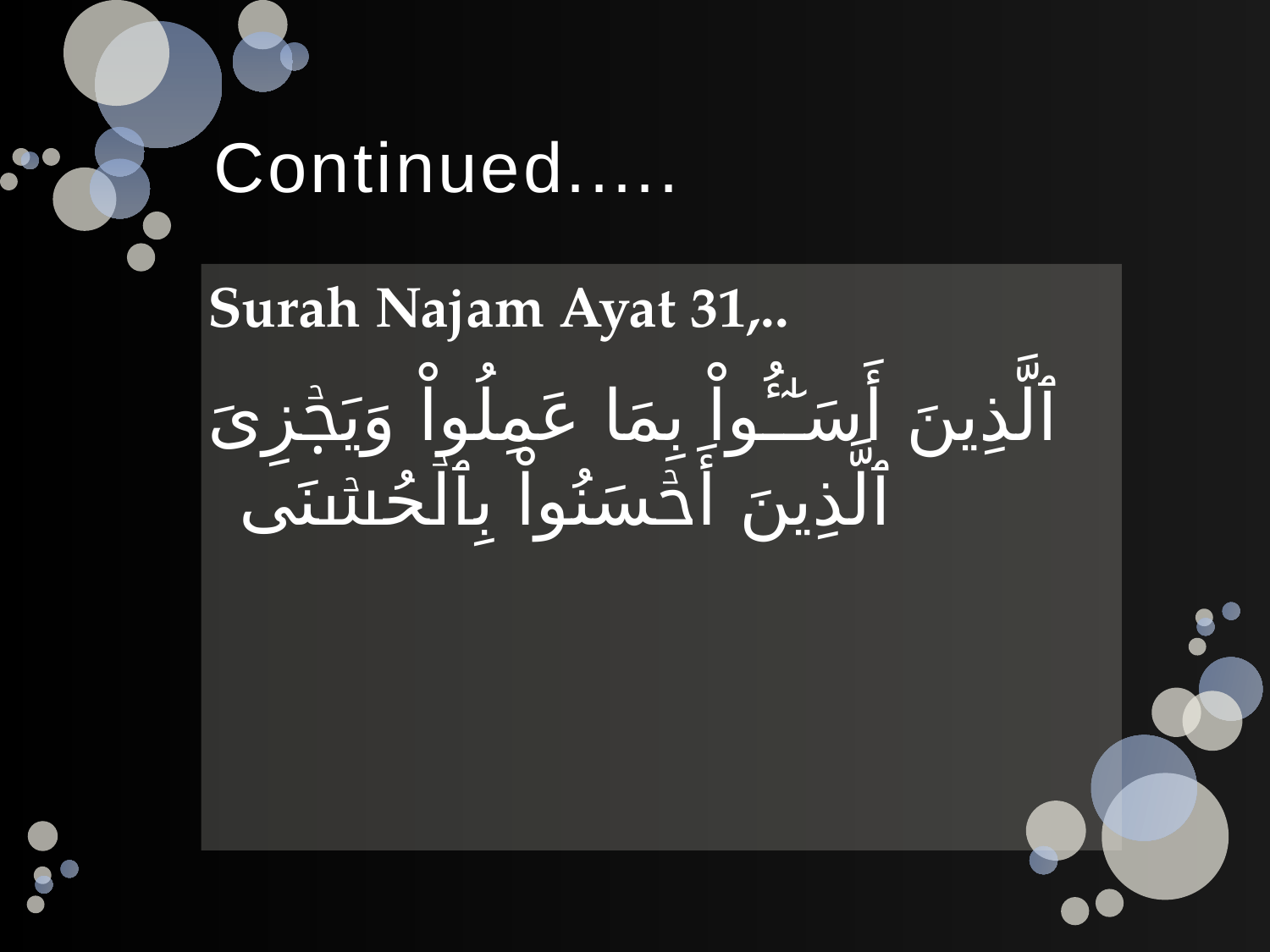

# Continued.....
Surah Najam Ayat 31,..
ٱلَّذِينَ أَسَـٰٓـُٔواْ بِمَا عَمِلُواْ وَيَجۡزِىَ ٱلَّذِينَ أَحۡسَنُواْ بِٱلۡحُسۡنَى